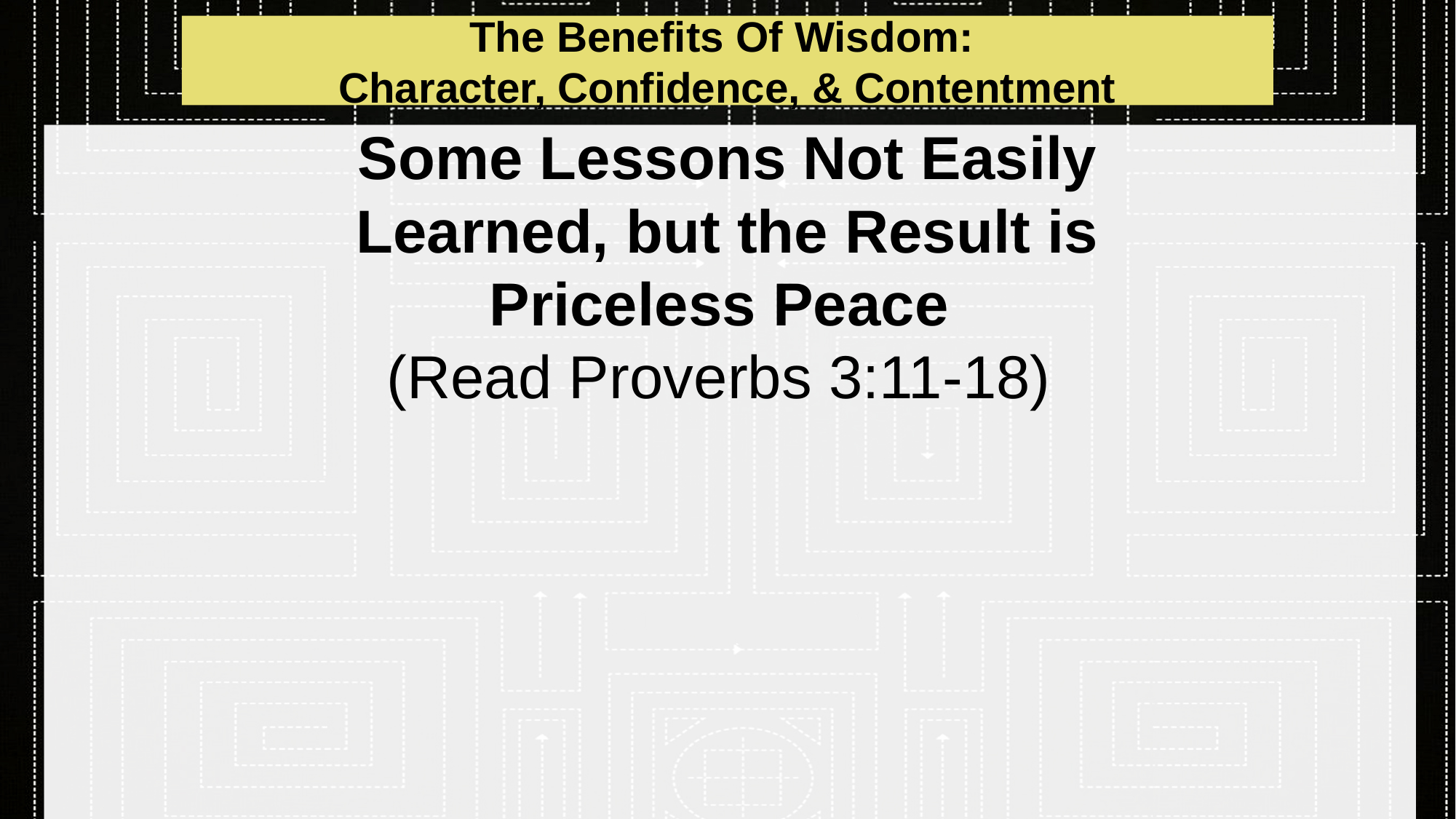

The Benefits Of Wisdom:
Character, Confidence, & Contentment
# Some Lessons Not Easily Learned, but the Result is Priceless Peace (Read Proverbs 3:11-18)